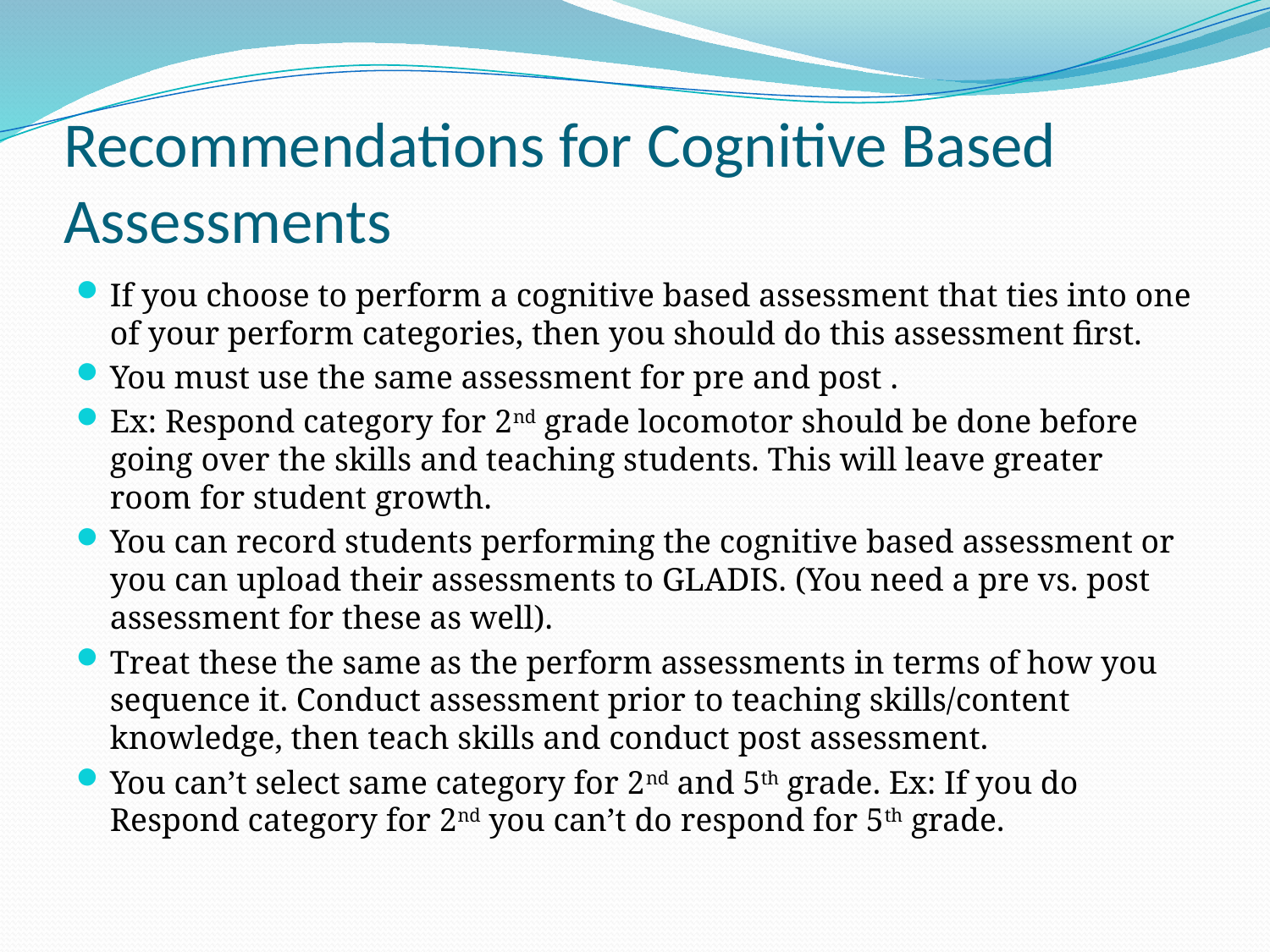

# Recommendations for Cognitive Based Assessments
If you choose to perform a cognitive based assessment that ties into one of your perform categories, then you should do this assessment first.
You must use the same assessment for pre and post .
Ex: Respond category for 2nd grade locomotor should be done before going over the skills and teaching students. This will leave greater room for student growth.
You can record students performing the cognitive based assessment or you can upload their assessments to GLADIS. (You need a pre vs. post assessment for these as well).
Treat these the same as the perform assessments in terms of how you sequence it. Conduct assessment prior to teaching skills/content knowledge, then teach skills and conduct post assessment.
You can’t select same category for 2nd and 5th grade. Ex: If you do Respond category for 2nd you can’t do respond for 5th grade.